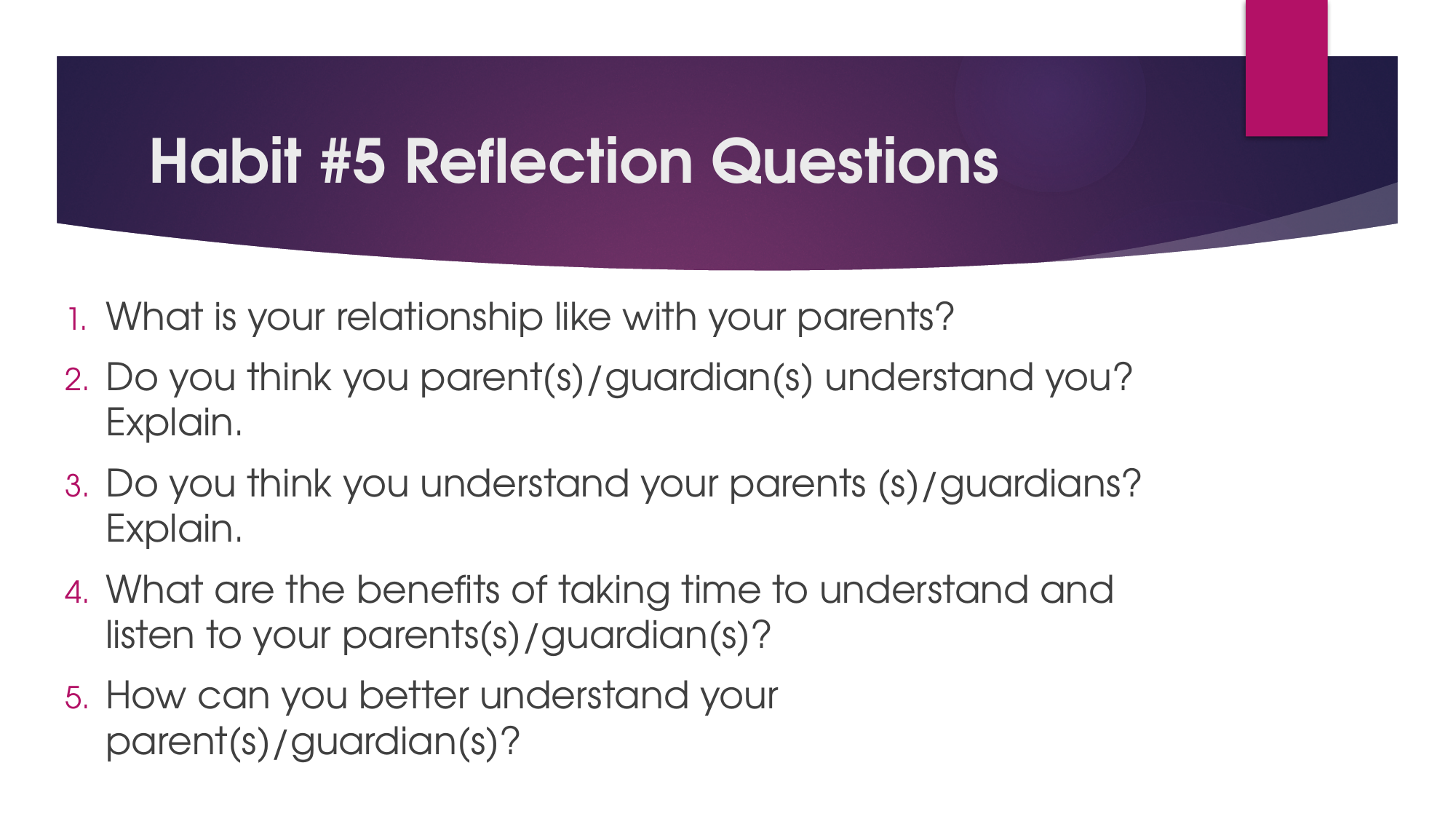

# Habit #5 Reflection Questions
What is your relationship like with your parents?
Do you think you parent(s)/guardian(s) understand you? Explain.
Do you think you understand your parents (s)/guardians? Explain.
What are the benefits of taking time to understand and listen to your parents(s)/guardian(s)?
How can you better understand your parent(s)/guardian(s)?